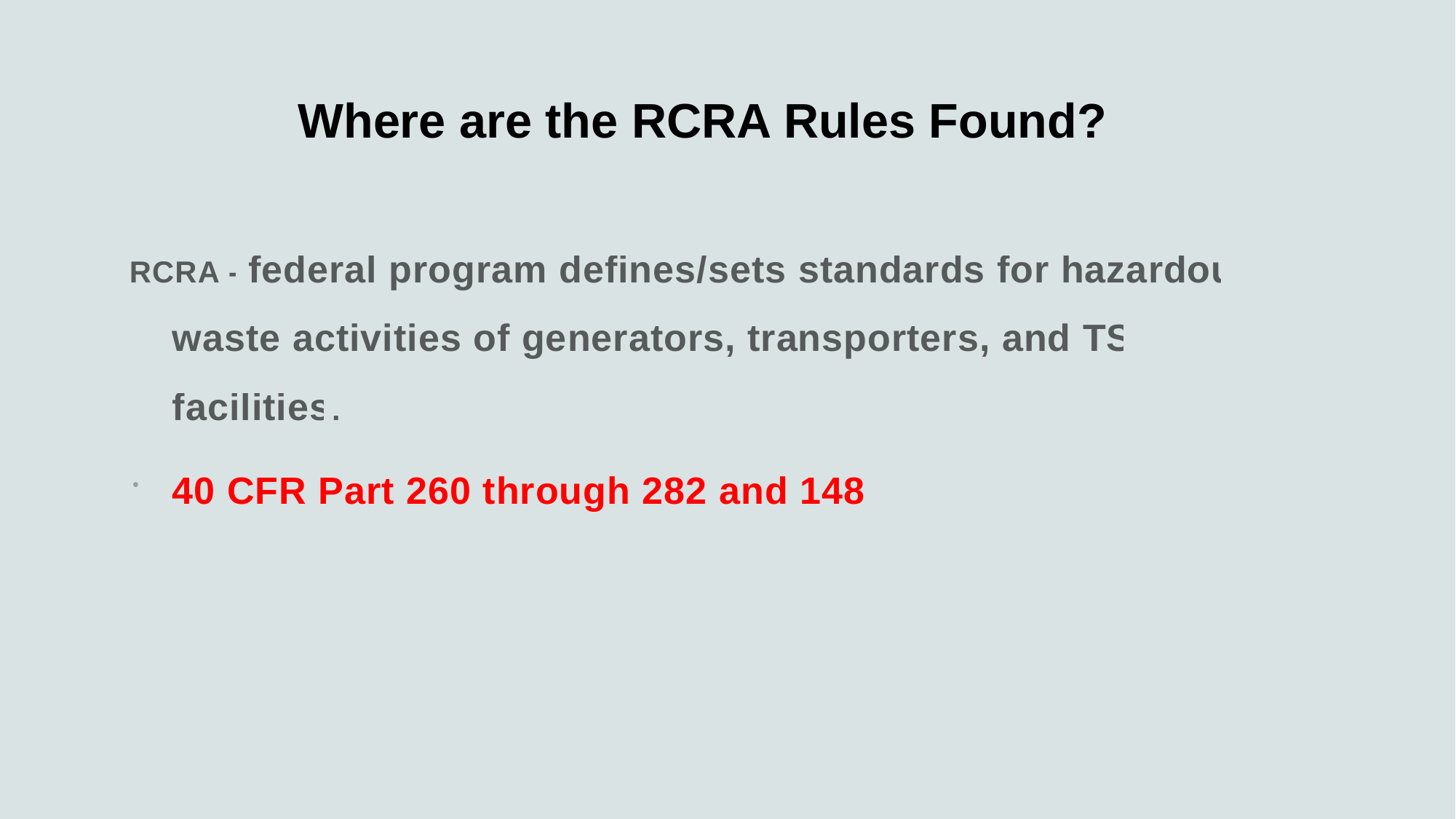

# Where are the RCRA Rules Found?
RCRA - federal program defines/sets standards for hazardous waste activities of generators, transporters, and TSD facilities.
40 CFR Part 260 through 282 and 148